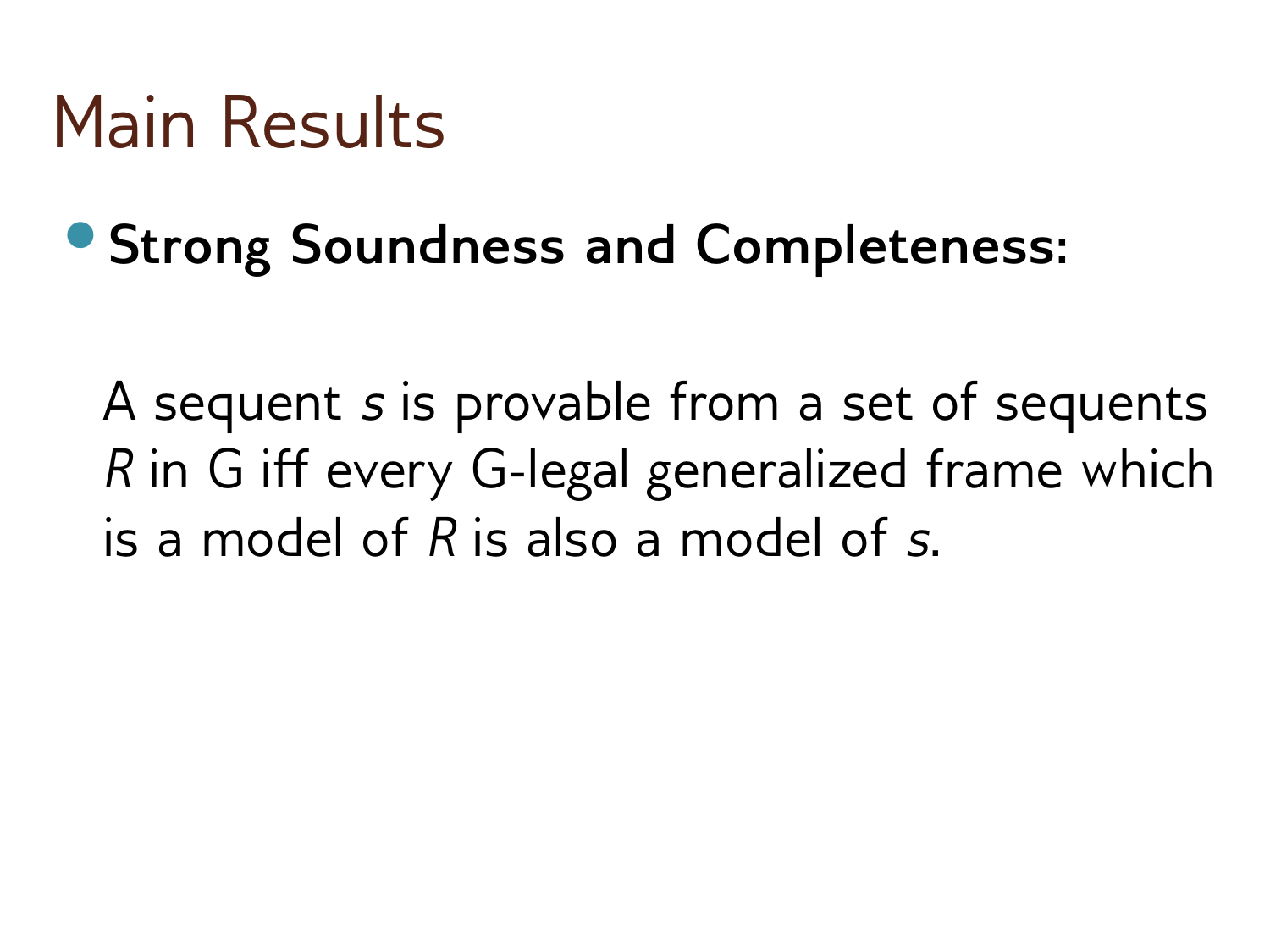

# Main Results
Strong Soundness and Completeness:

	A sequent s is provable from a set of sequents R in G iff every G-legal generalized frame which is a model of R is also a model of s.
20